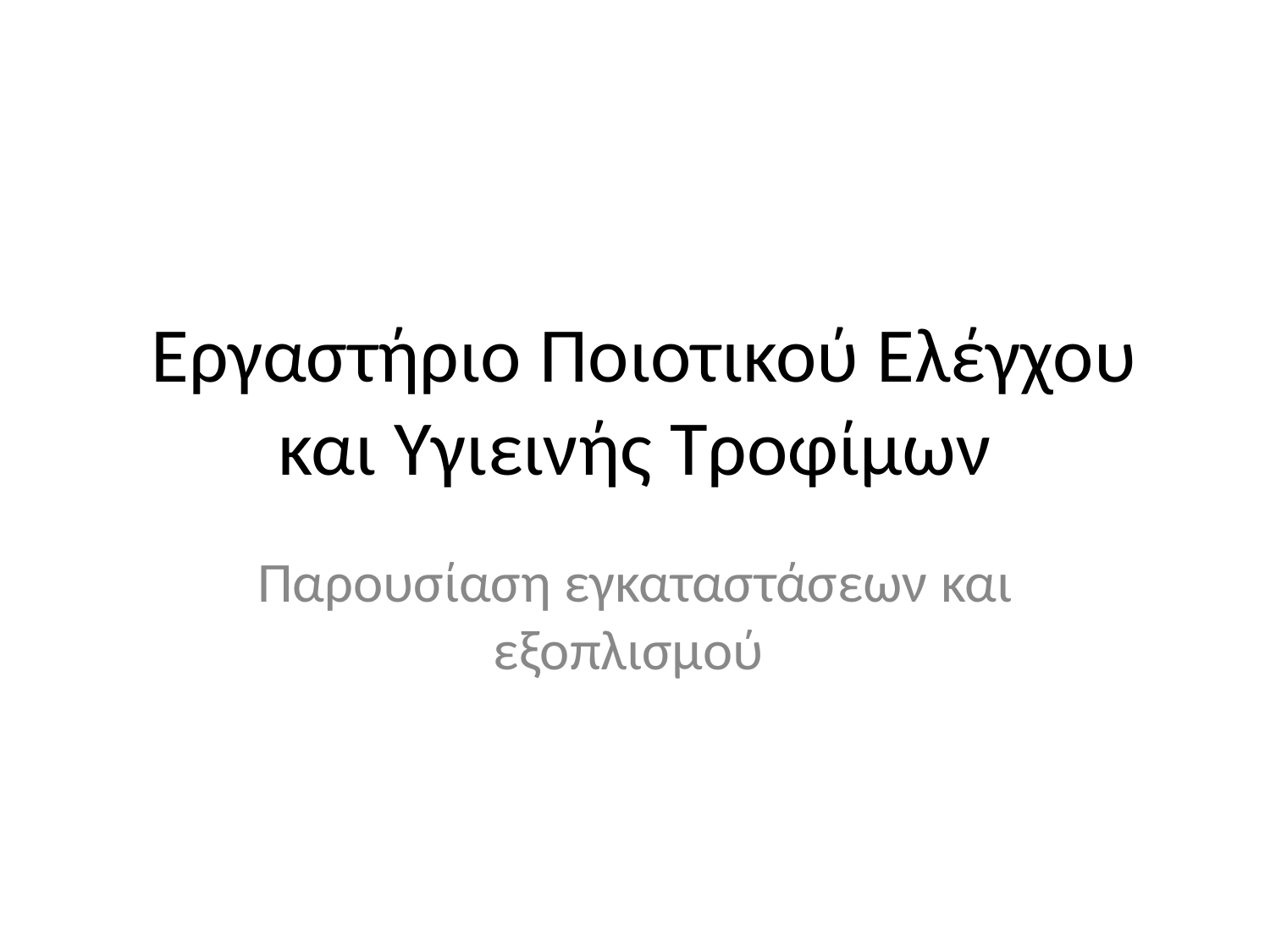

# Εργαστήριο Ποιοτικού Ελέγχου και Υγιεινής Τροφίμων
Παρουσίαση εγκαταστάσεων και εξοπλισμού